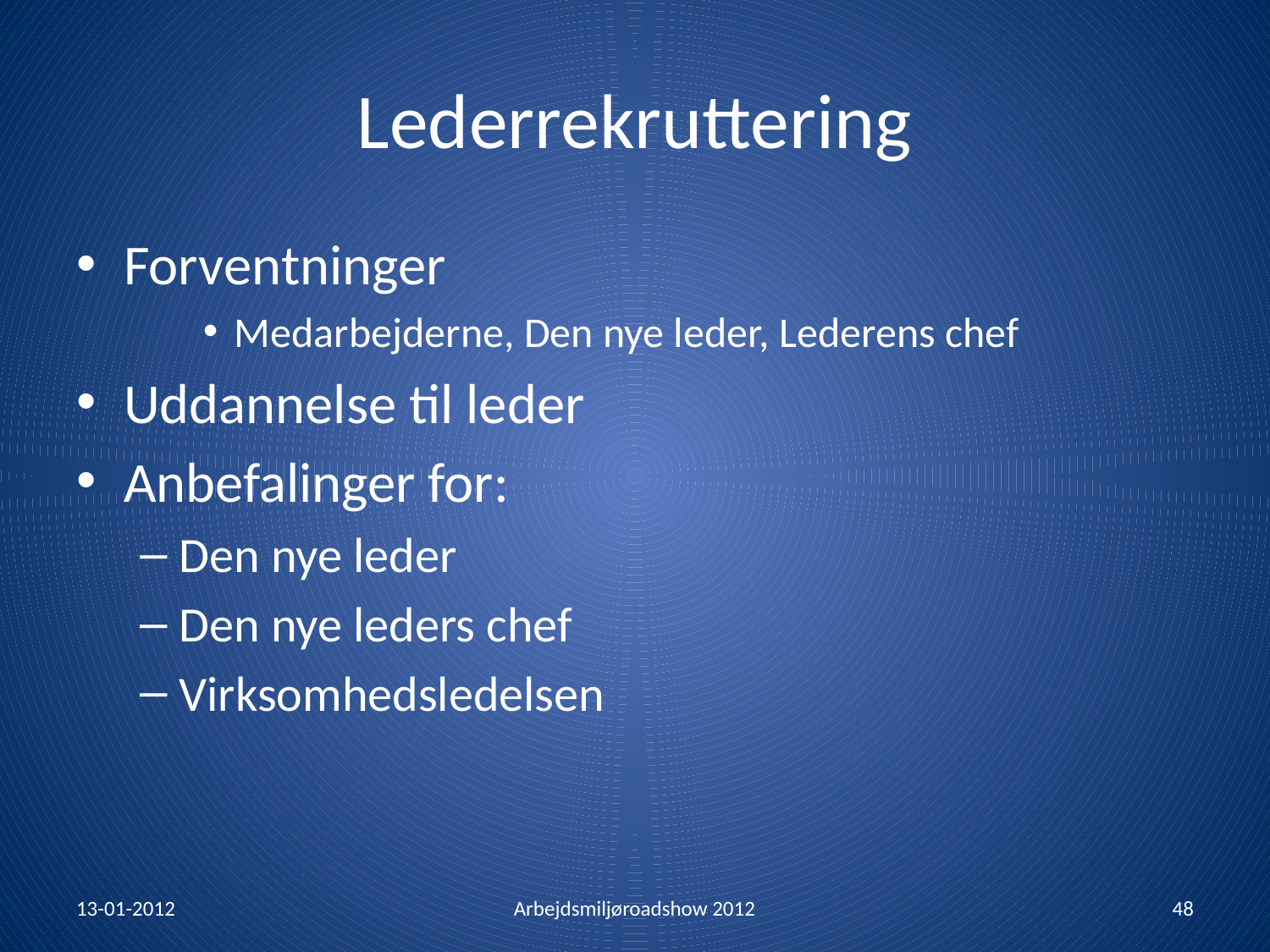

# Lederrekruttering
Forventninger
Medarbejderne, Den nye leder, Lederens chef
Uddannelse til leder
Anbefalinger for:
Den nye leder
Den nye leders chef
Virksomhedsledelsen
13-01-2012
Arbejdsmiljøroadshow 2012
48